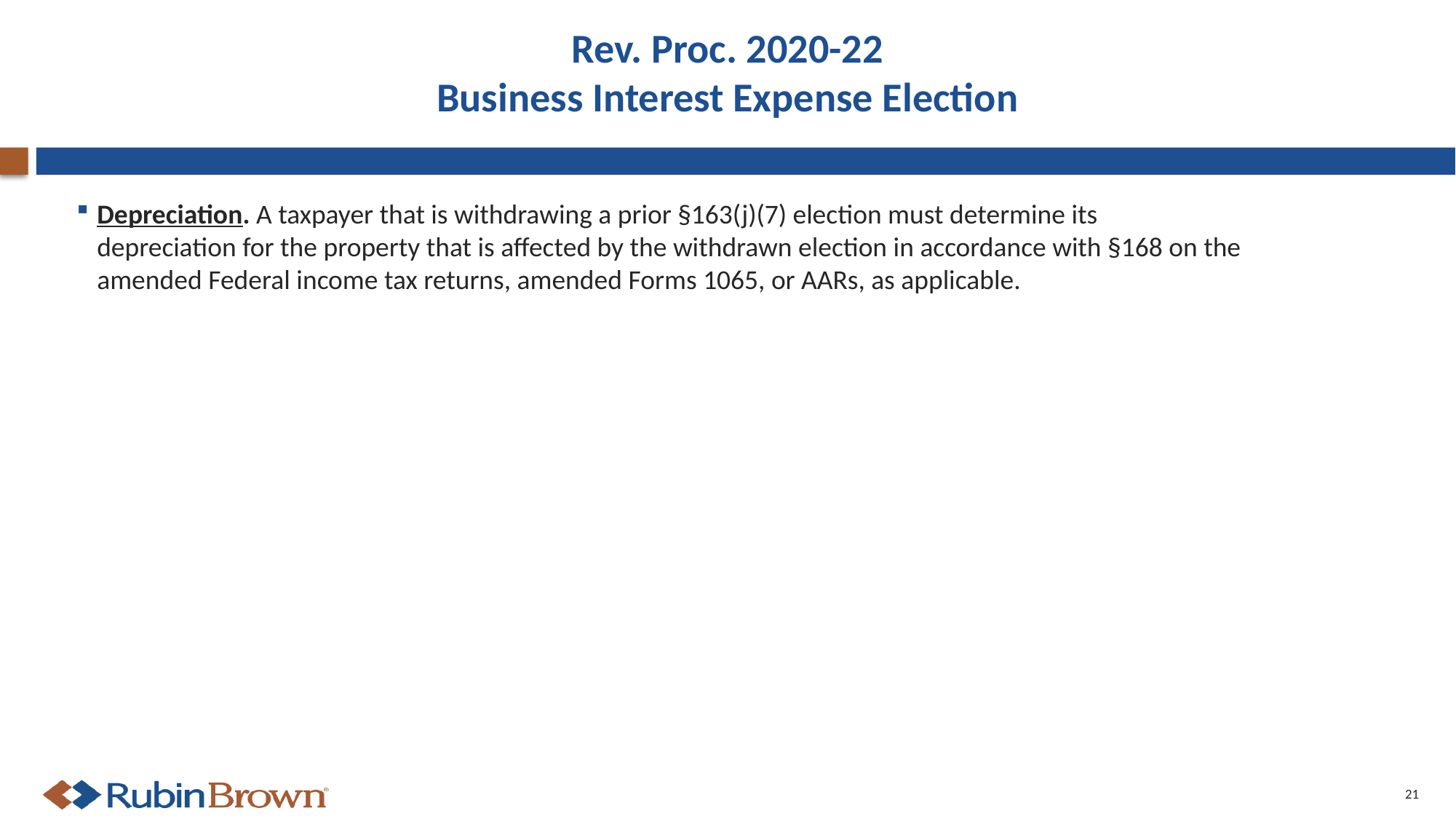

# Rev. Proc. 2020-22 Business Interest Expense Election
Depreciation. A taxpayer that is withdrawing a prior §163(j)(7) election must determine its depreciation for the property that is affected by the withdrawn election in accordance with §168 on the amended Federal income tax returns, amended Forms 1065, or AARs, as applicable.
21